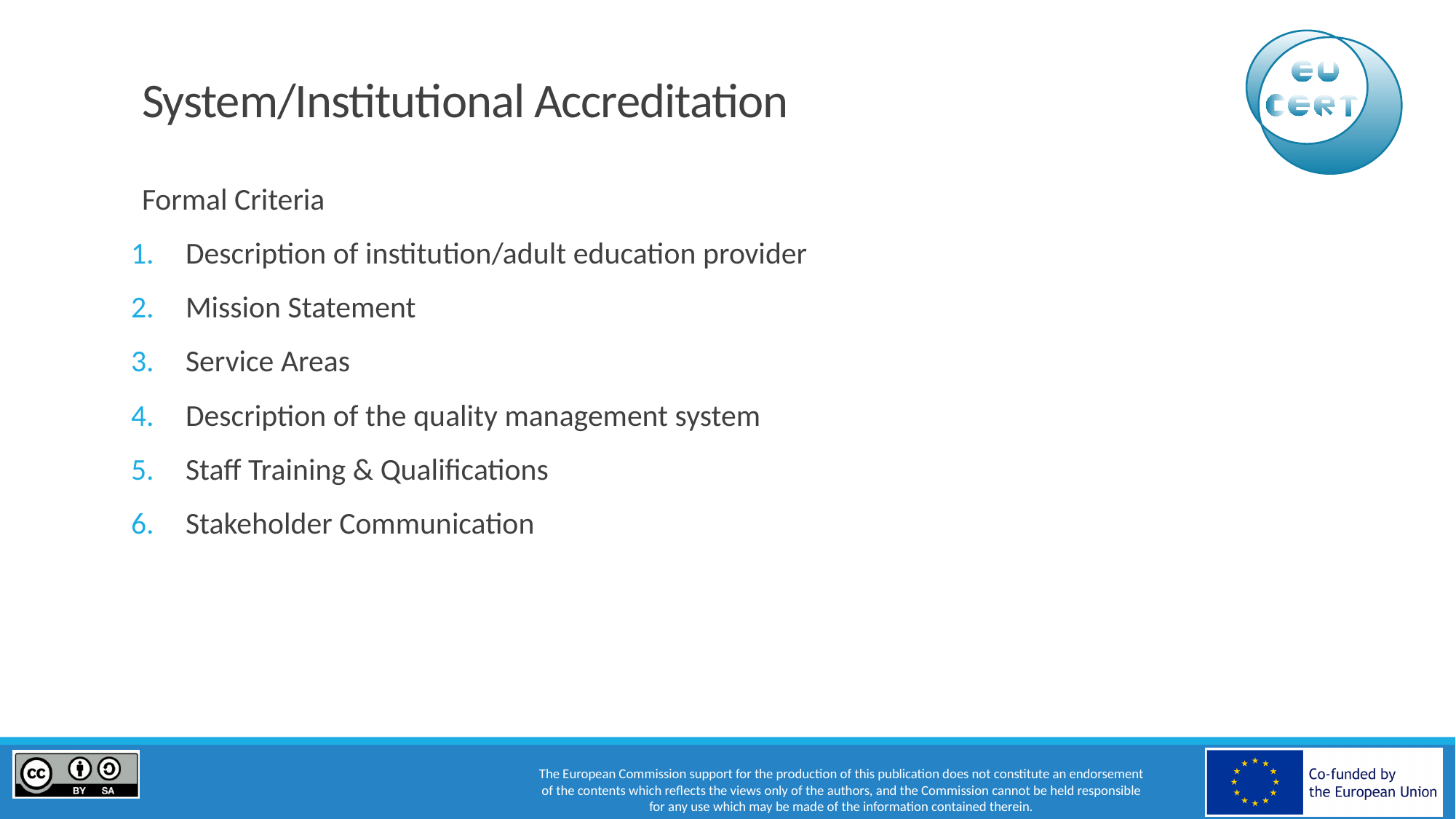

# System/Institutional Accreditation
Formal Criteria
Description of institution/adult education provider
Mission Statement
Service Areas
Description of the quality management system
Staff Training & Qualifications
Stakeholder Communication